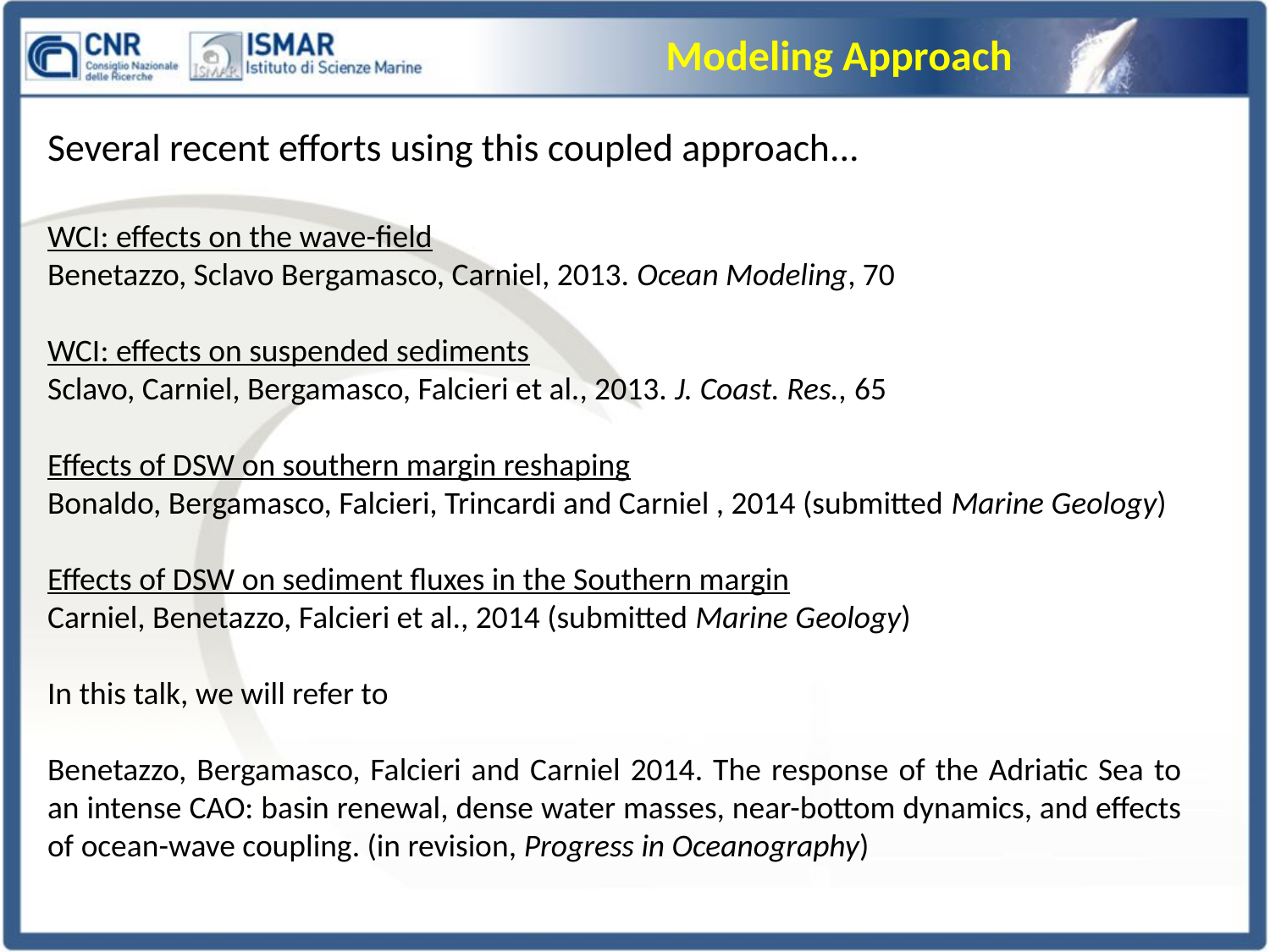

Modeling Approach
Several recent efforts using this coupled approach...

WCI: effects on the wave-field
Benetazzo, Sclavo Bergamasco, Carniel, 2013. Ocean Modeling, 70

WCI: effects on suspended sediments
Sclavo, Carniel, Bergamasco, Falcieri et al., 2013. J. Coast. Res., 65

Effects of DSW on southern margin reshaping
Bonaldo, Bergamasco, Falcieri, Trincardi and Carniel , 2014 (submitted Marine Geology)

Effects of DSW on sediment fluxes in the Southern margin
Carniel, Benetazzo, Falcieri et al., 2014 (submitted Marine Geology)

In this talk, we will refer to

Benetazzo, Bergamasco, Falcieri and Carniel 2014. The response of the Adriatic Sea to an intense CAO: basin renewal, dense water masses, near-bottom dynamics, and effects of ocean-wave coupling. (in revision, Progress in Oceanography)